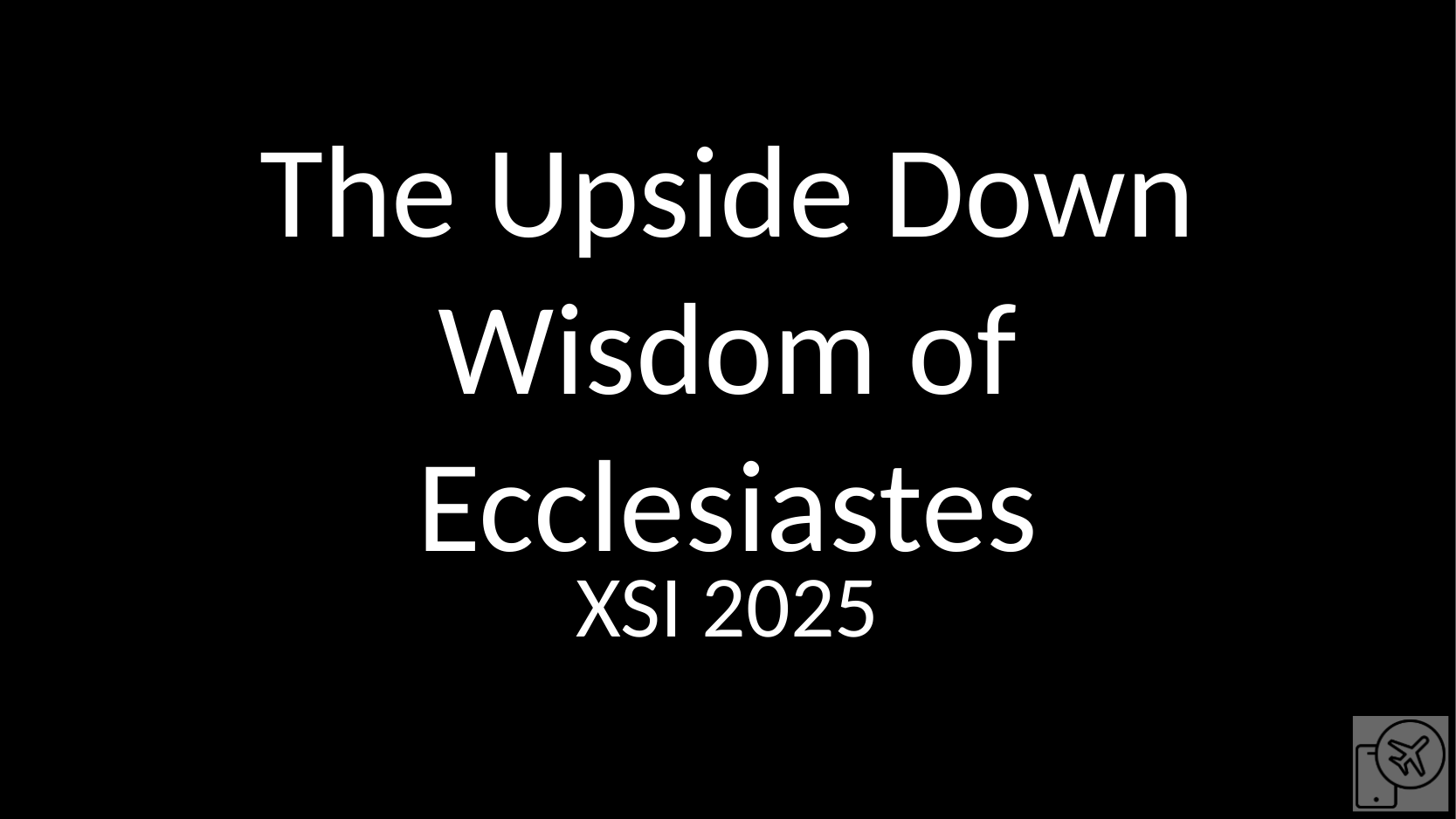

# The Upside Down Wisdom of Ecclesiastes
XSI 2025